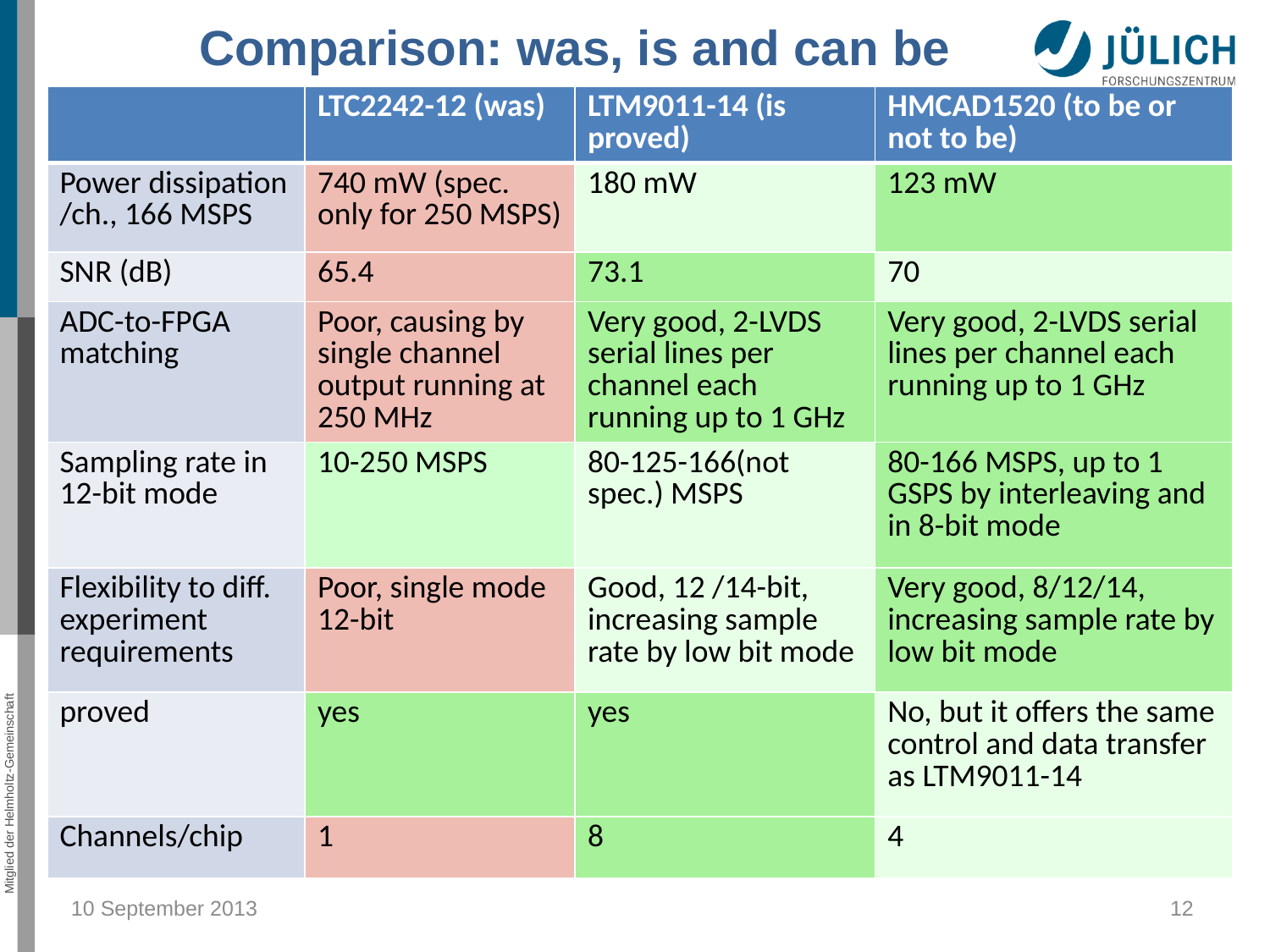

Comparison: was, is and can be
|  | LTC2242-12 (was) | LTM9011-14 (is proved) | HMCAD1520 (to be or not to be) |
| --- | --- | --- | --- |
| Power dissipation /ch., 166 MSPS | 740 mW (spec. only for 250 MSPS) | 180 mW | 123 mW |
| SNR (dB) | 65.4 | 73.1 | 70 |
| ADC-to-FPGA matching | Poor, causing by single channel output running at 250 MHz | Very good, 2-LVDS serial lines per channel each running up to 1 GHz | Very good, 2-LVDS serial lines per channel each running up to 1 GHz |
| Sampling rate in 12-bit mode | 10-250 MSPS | 80-125-166(not spec.) MSPS | 80-166 MSPS, up to 1 GSPS by interleaving and in 8-bit mode |
| Flexibility to diff. experiment requirements | Poor, single mode 12-bit | Good, 12 /14-bit, increasing sample rate by low bit mode | Very good, 8/12/14, increasing sample rate by low bit mode |
| proved | yes | yes | No, but it offers the same control and data transfer as LTM9011-14 |
| Channels/chip | 1 | 8 | 4 |

10 September 2013
12